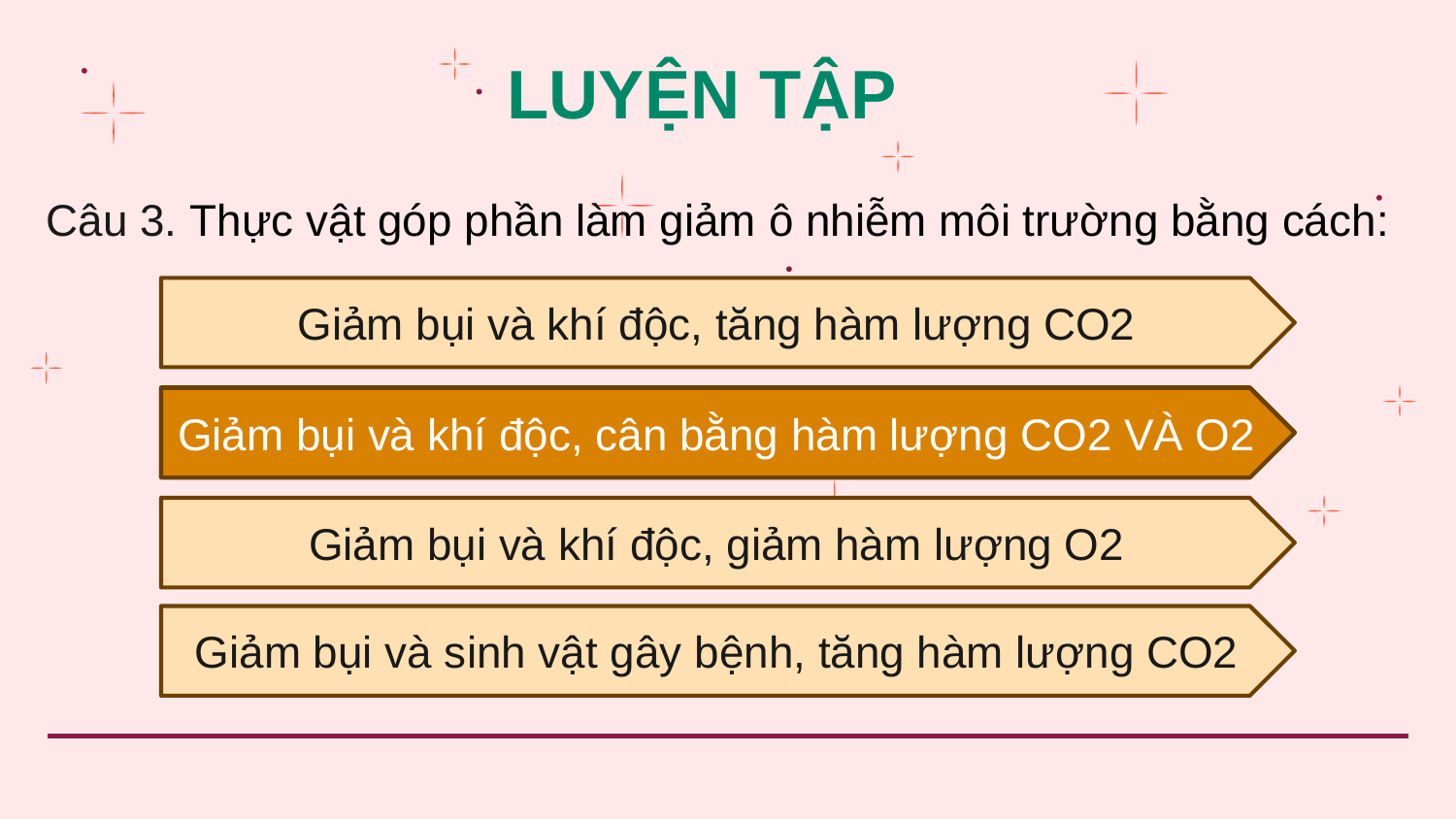

LUYỆN TẬP

Câu 3. Thực vật góp phần làm giảm ô nhiễm môi trường bằng cách:

Giảm bụi và khí độc, tăng hàm lượng CO2
Giảm bụi và khí độc, cân bằng hàm lượng CO2 và O2
Giảm bụi và khí độc, cân bằng hàm lượng CO2 VÀ O2

Giảm bụi và khí độc, giảm hàm lượng O2

Giảm bụi và sinh vật gây bệnh, tăng hàm lượng CO2